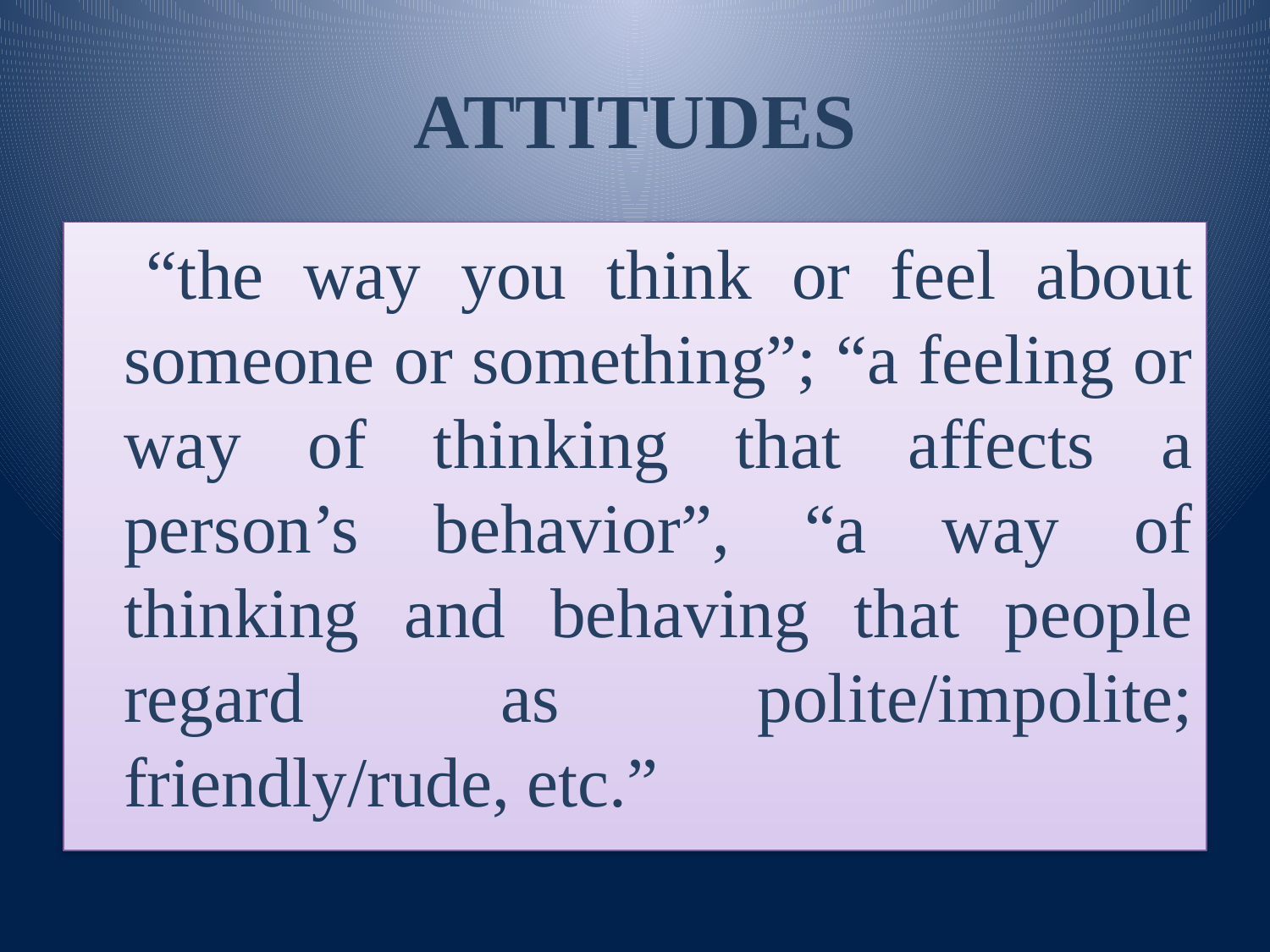

# ATTITUDES
  “the way you think or feel about someone or something”; “a feeling or way of thinking that affects a person’s behavior”, “a way of thinking and behaving that people regard as polite/impolite; friendly/rude, etc.”